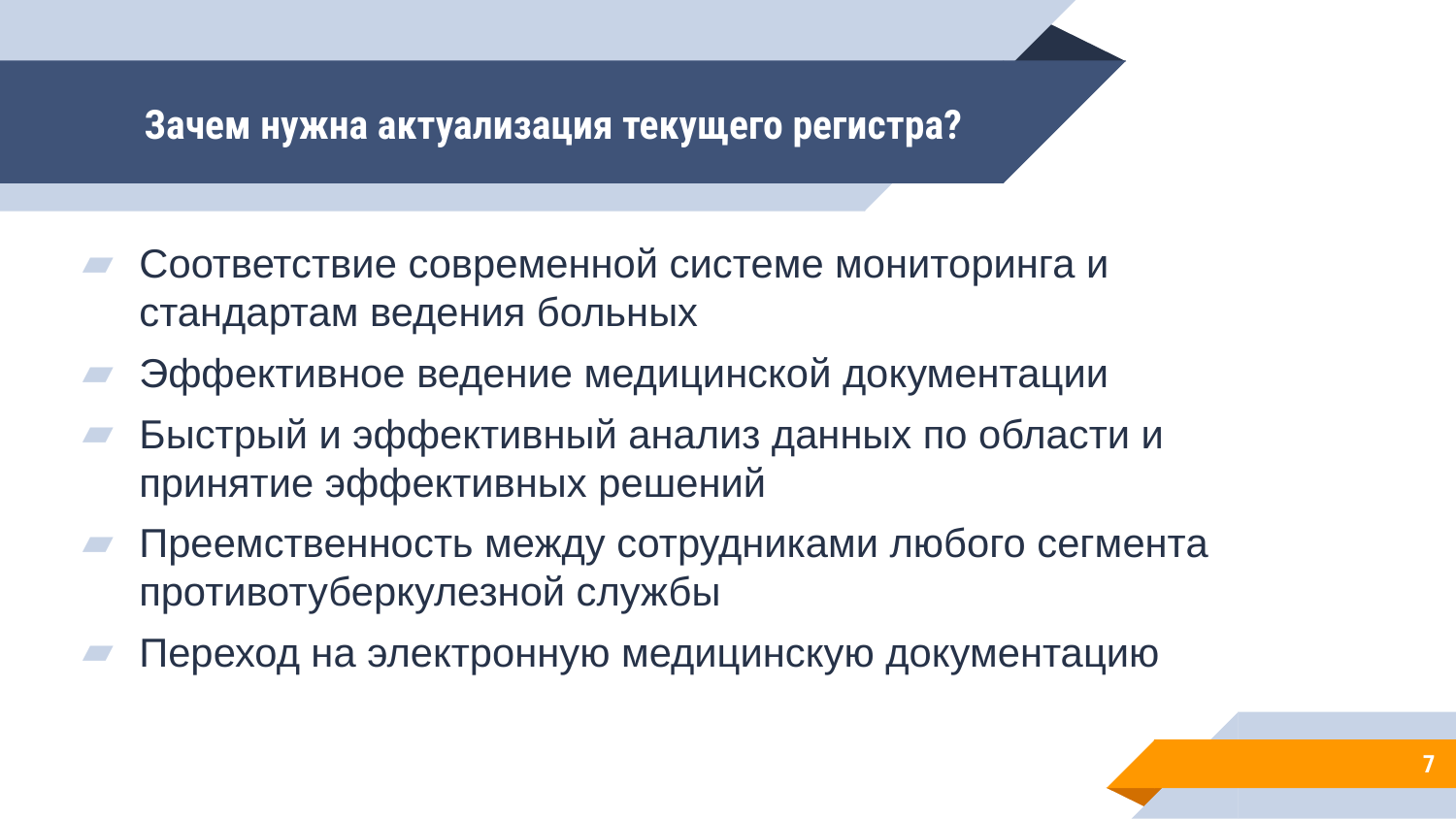

# Зачем нужна актуализация текущего регистра?
Соответствие современной системе мониторинга и стандартам ведения больных
Эффективное ведение медицинской документации
Быстрый и эффективный анализ данных по области и принятие эффективных решений
Преемственность между сотрудниками любого сегмента противотуберкулезной службы
Переход на электронную медицинскую документацию
7